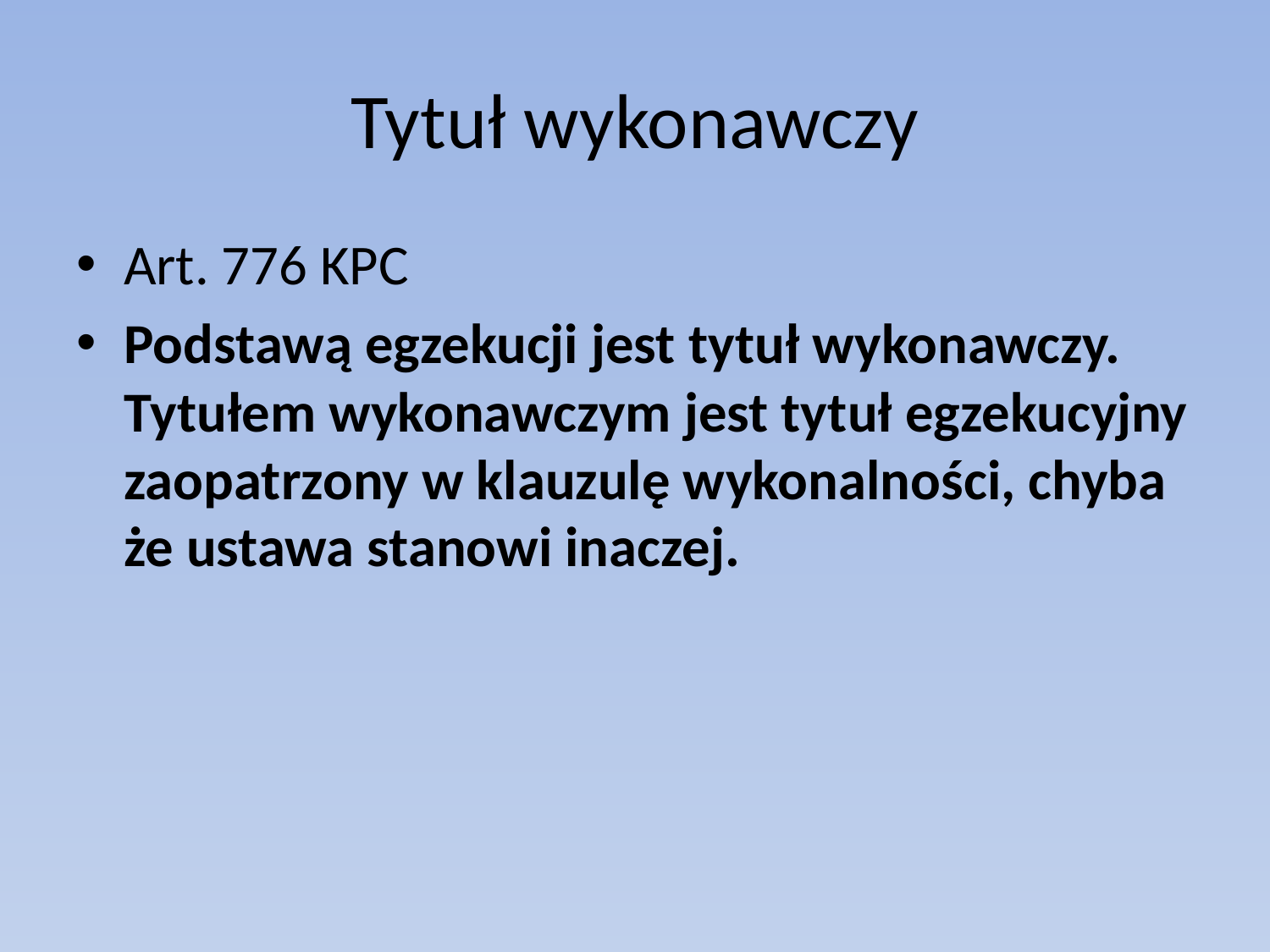

# Tytuł wykonawczy
Art. 776 KPC
Podstawą egzekucji jest tytuł wykonawczy. Tytułem wykonawczym jest tytuł egzekucyjny zaopatrzony w klauzulę wykonalności, chyba że ustawa stanowi inaczej.